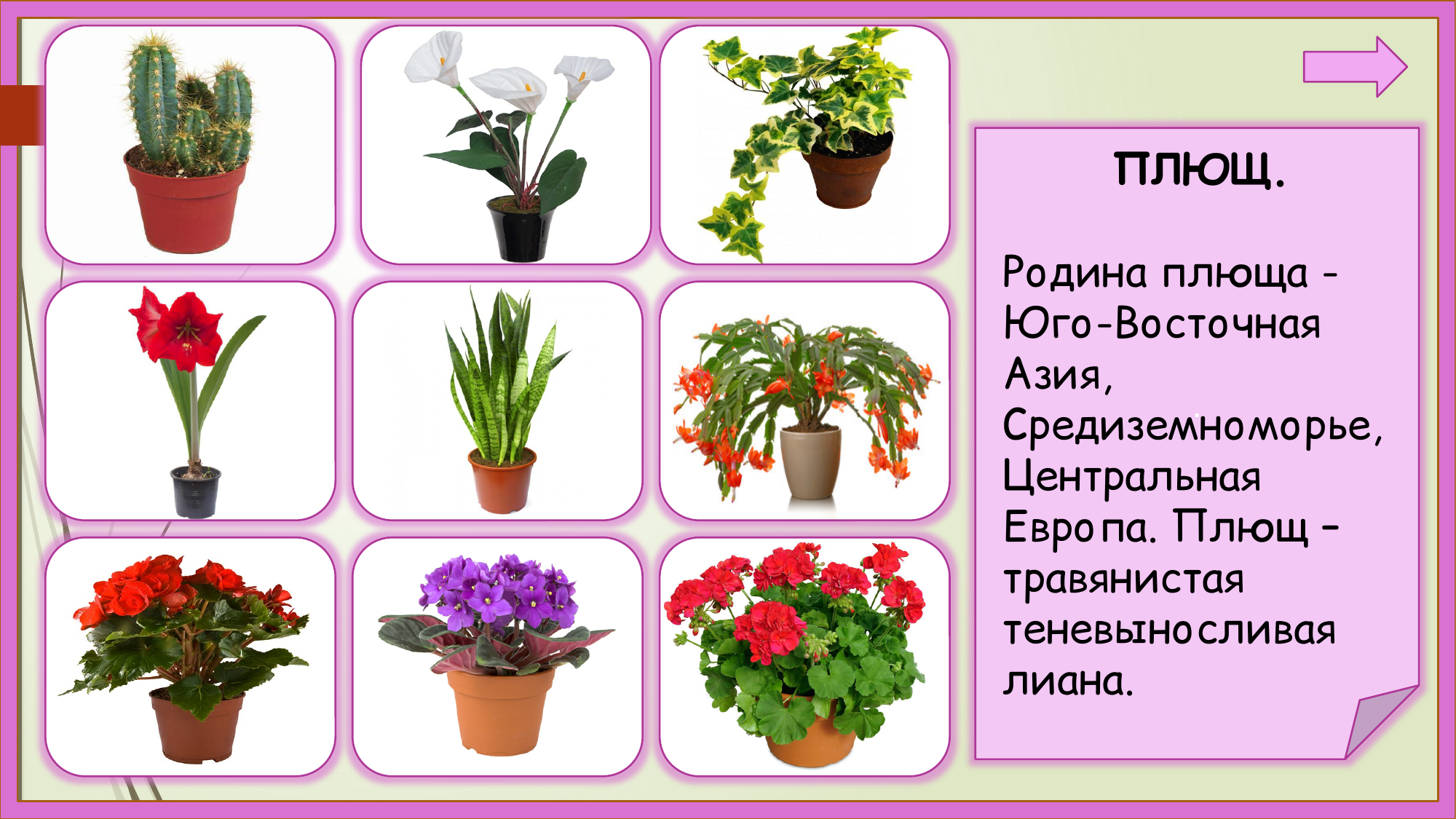

.
ПЛЮЩ.

Родина плюща - Юго-Восточная Азия, Средиземноморье, Центральная Европа. Плющ – травянистая
теневыносливая лиана.